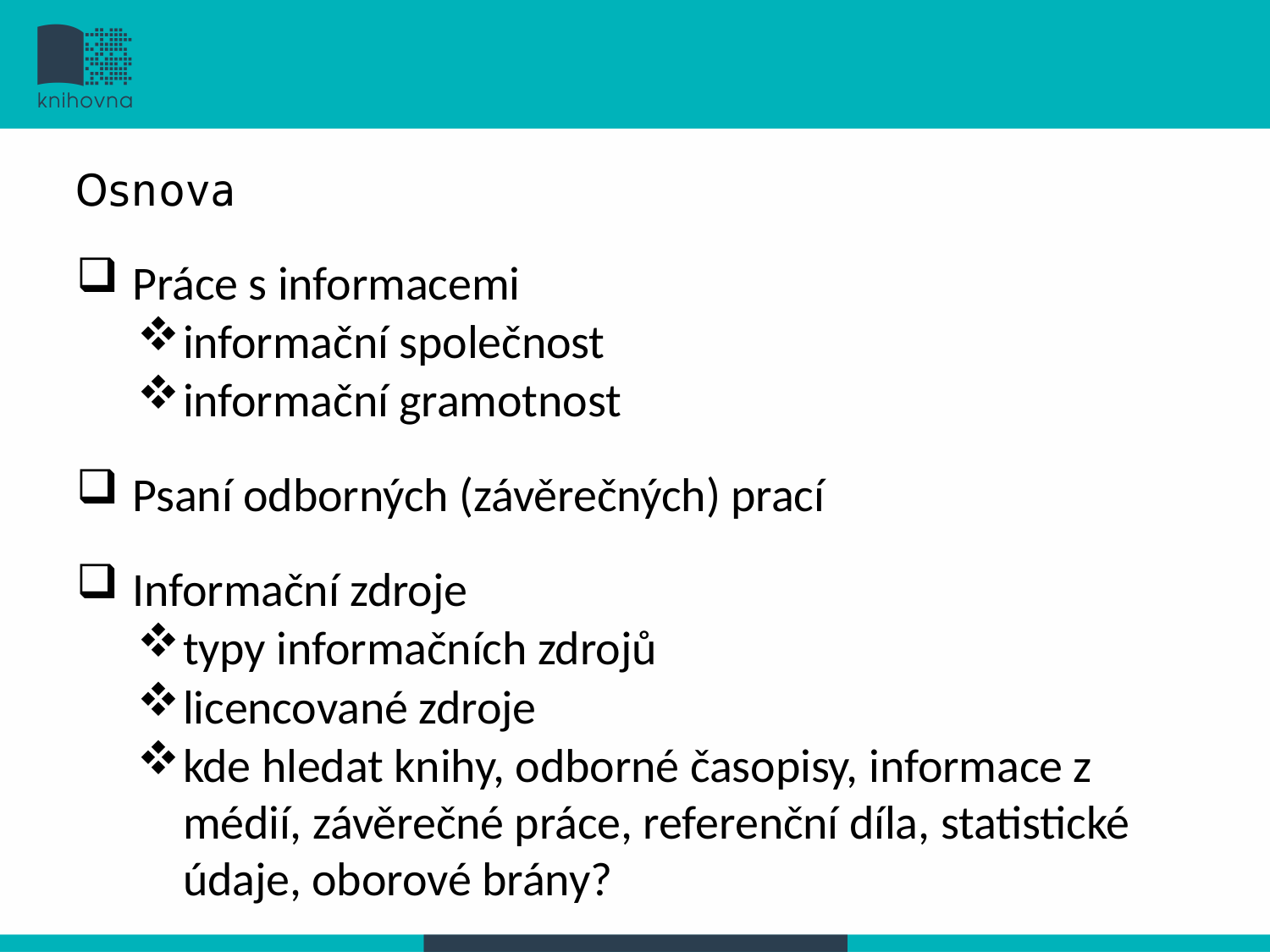

# Osnova
 Práce s informacemi
informační společnost
informační gramotnost
 Psaní odborných (závěrečných) prací
 Informační zdroje
typy informačních zdrojů
licencované zdroje
kde hledat knihy, odborné časopisy, informace z médií, závěrečné práce, referenční díla, statistické údaje, oborové brány?